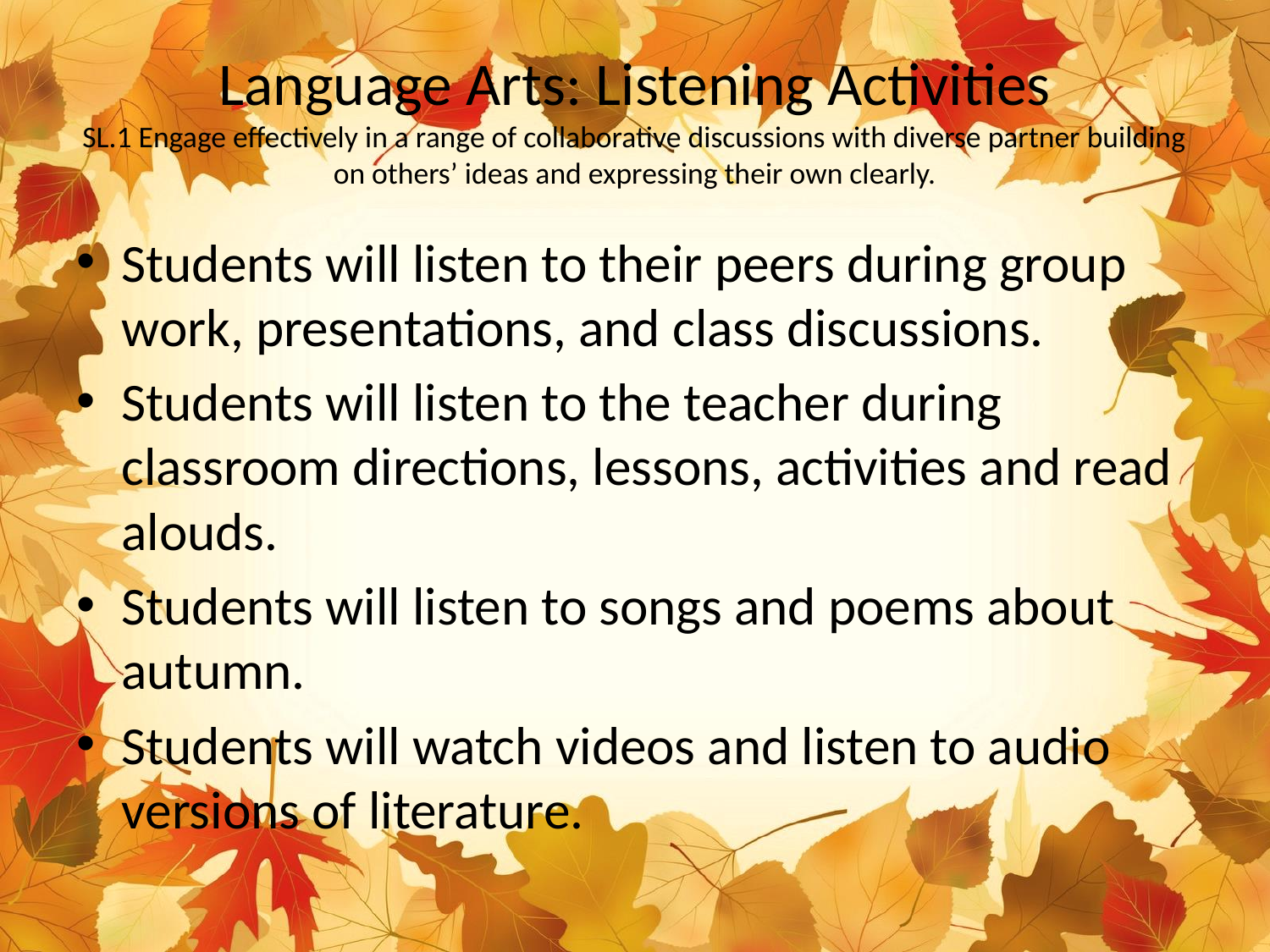

# Language Arts: Listening Activities SL.1 Engage effectively in a range of collaborative discussions with diverse partner building on others’ ideas and expressing their own clearly.
Students will listen to their peers during group work, presentations, and class discussions.
Students will listen to the teacher during classroom directions, lessons, activities and read alouds.
Students will listen to songs and poems about autumn.
Students will watch videos and listen to audio versions of literature.